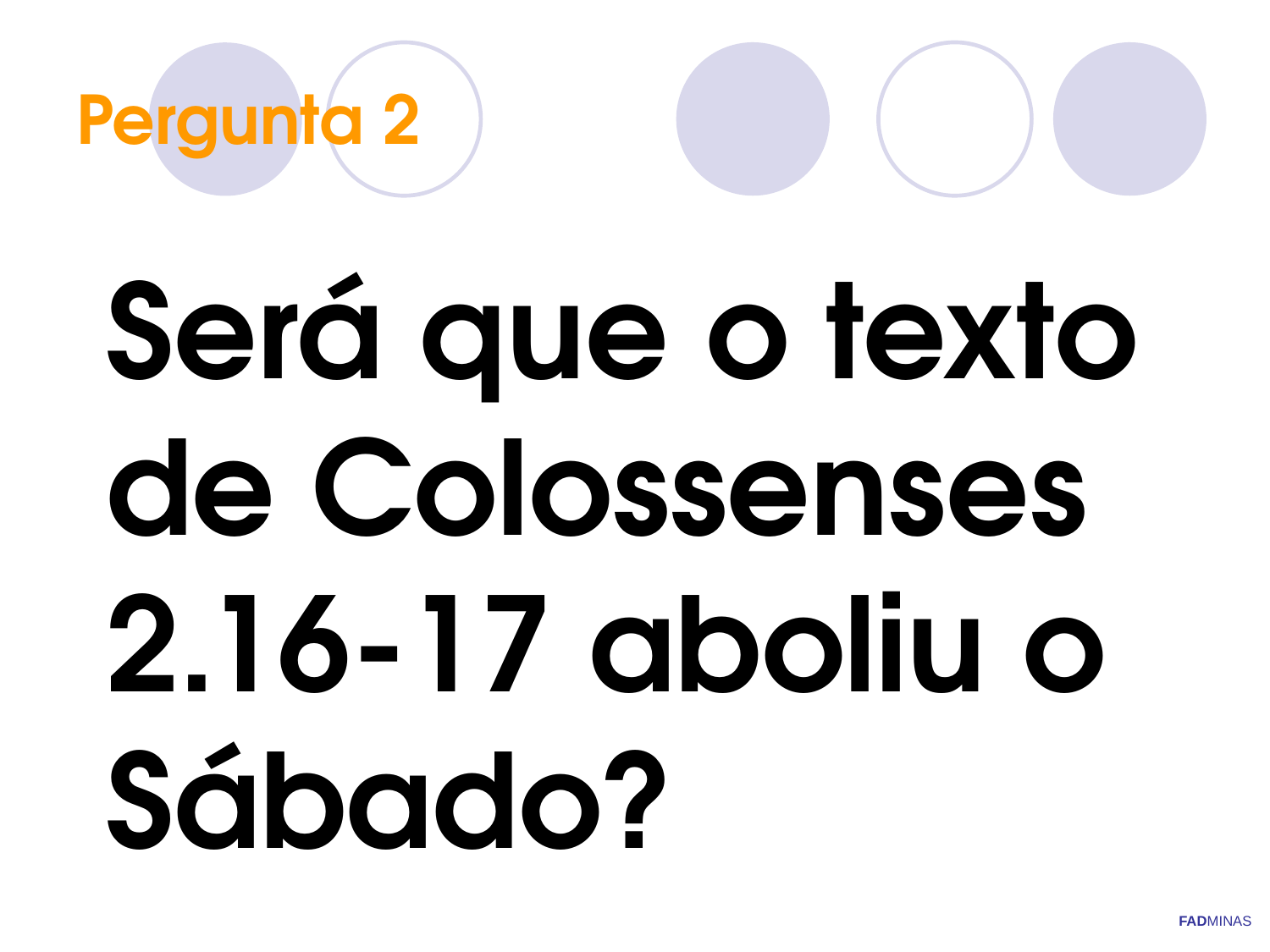

# Pergunta 2
Será que o texto de Colossenses 2.16-17 aboliu o Sábado?
FADMINAS